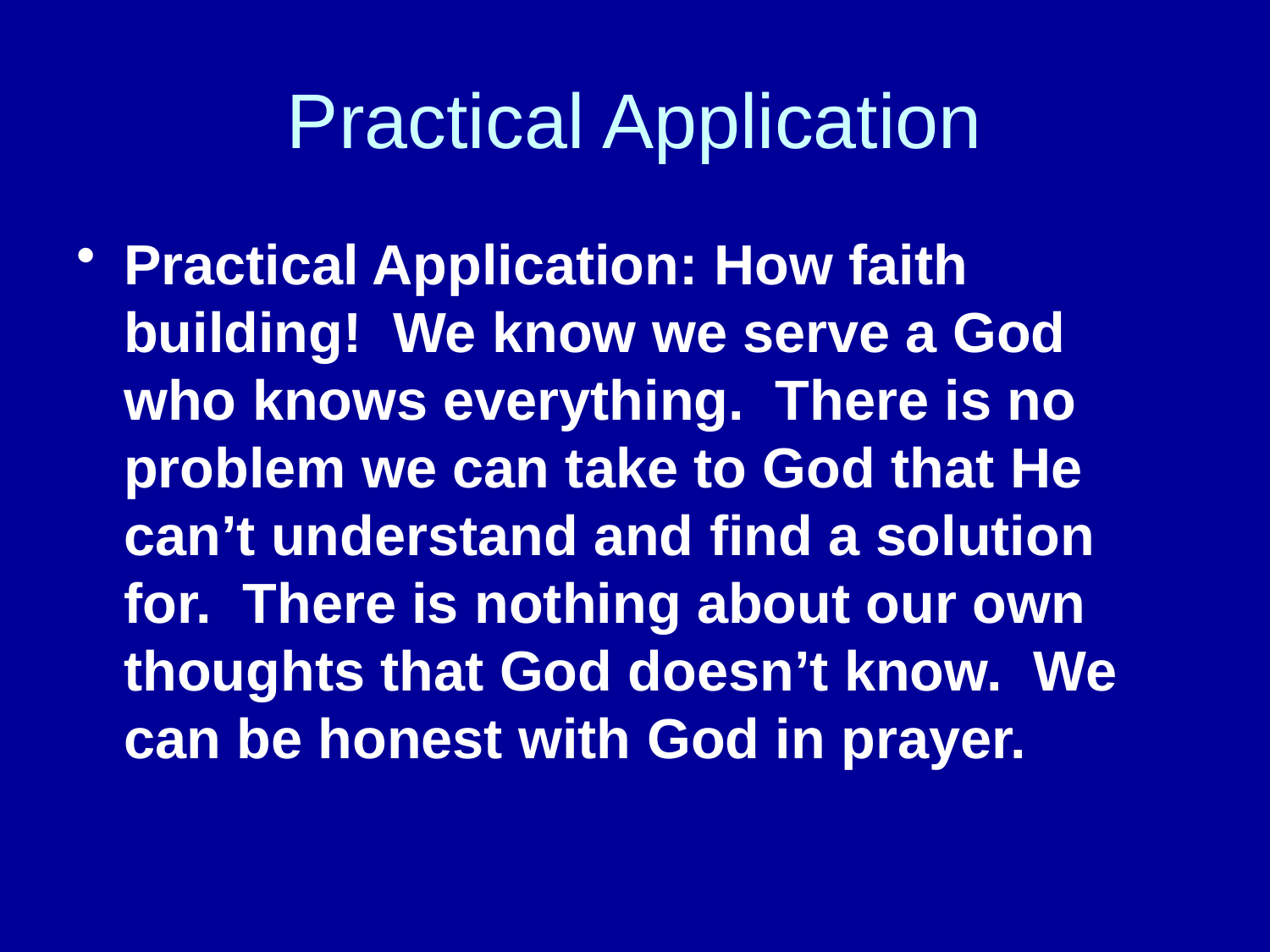

# Practical Application
Practical Application: How faith building!  We know we serve a God who knows everything.  There is no problem we can take to God that He can’t understand and find a solution for.  There is nothing about our own thoughts that God doesn’t know.  We can be honest with God in prayer.